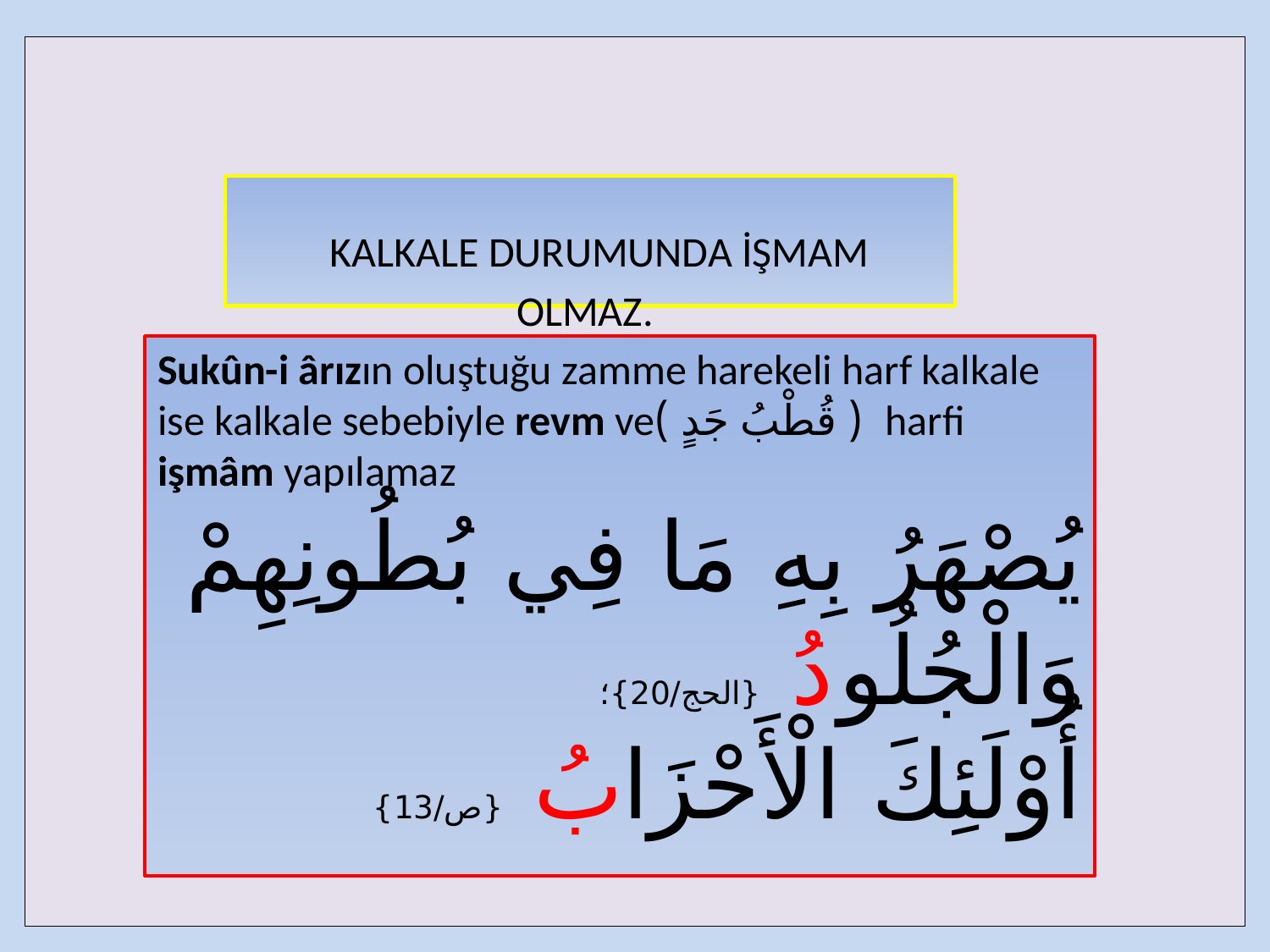

|  |
| --- |
 KALKALE DURUMUNDA İŞMAM OLMAZ.
Sukûn-i ârızın oluştuğu zamme harekeli harf kalkale harfi  ( قُطْبُ جَدٍ )ise kalkale sebebiyle revm ve işmâm yapılamaz
يُصْهَرُ بِهِ مَا فِي بُطُونِهِمْ وَالْجُلُودُ {الحج/20}؛
أُوْلَئِكَ الْأَحْزَابُ {ص/13}